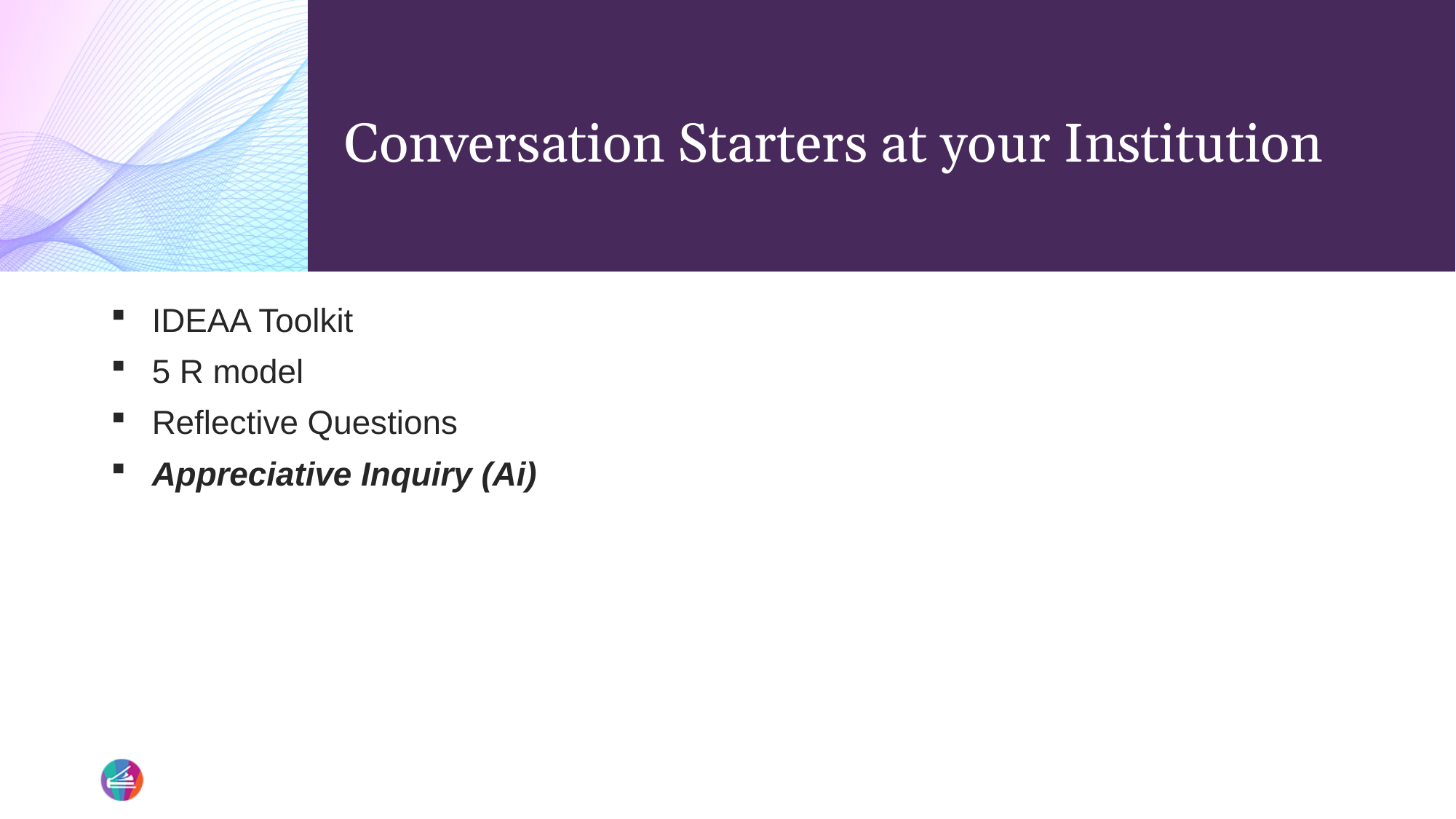

# Conversation Starters at your Institution
IDEAA Toolkit
5 R model
Reflective Questions
Appreciative Inquiry (Ai)